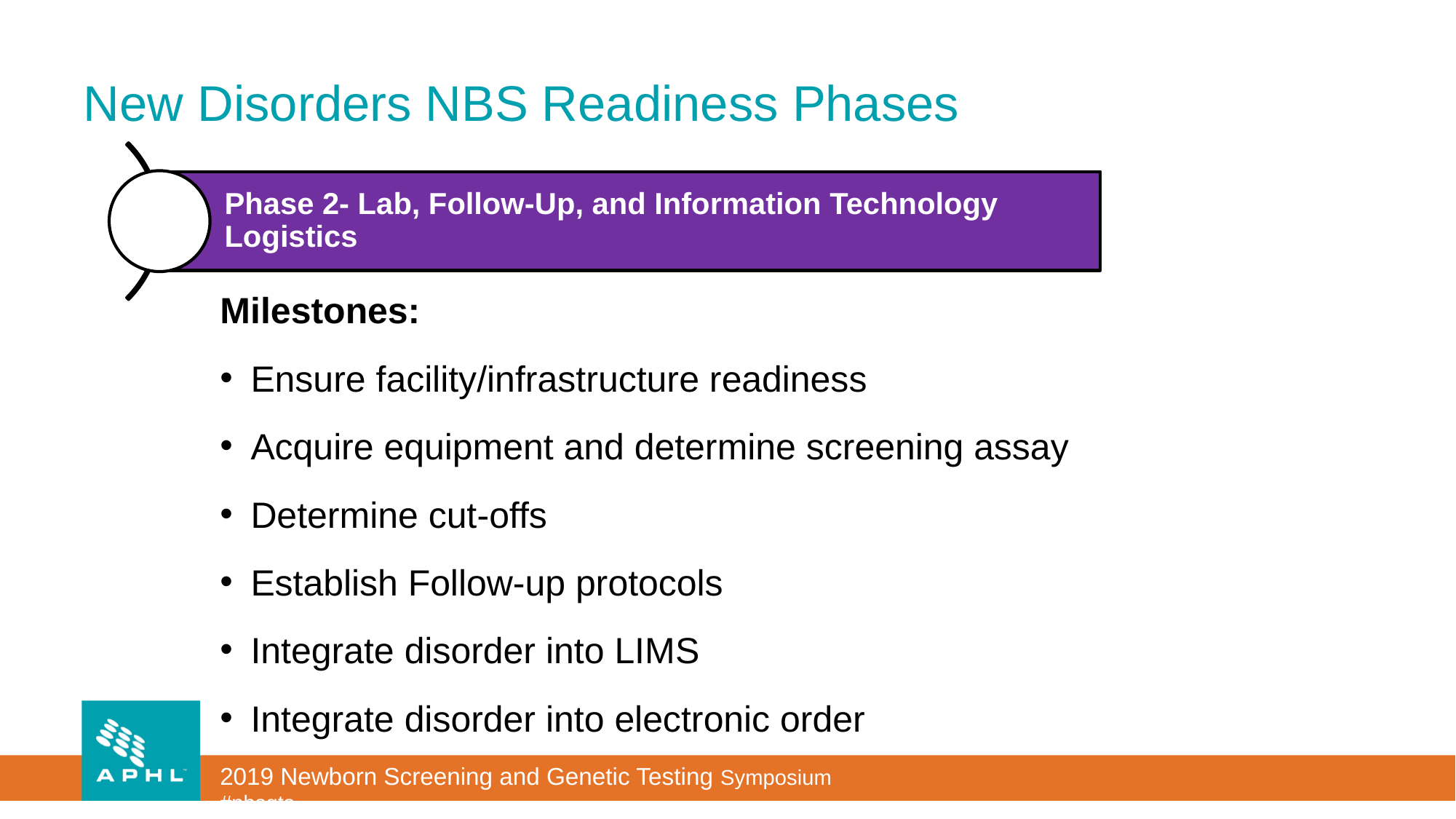

# New Disorders NBS Readiness Phases
Phase 2- Lab, Follow-Up, and Information Technology Logistics
Milestones:
Ensure facility/infrastructure readiness
Acquire equipment and determine screening assay
Determine cut-offs
Establish Follow-up protocols
Integrate disorder into LIMS
Integrate disorder into electronic order